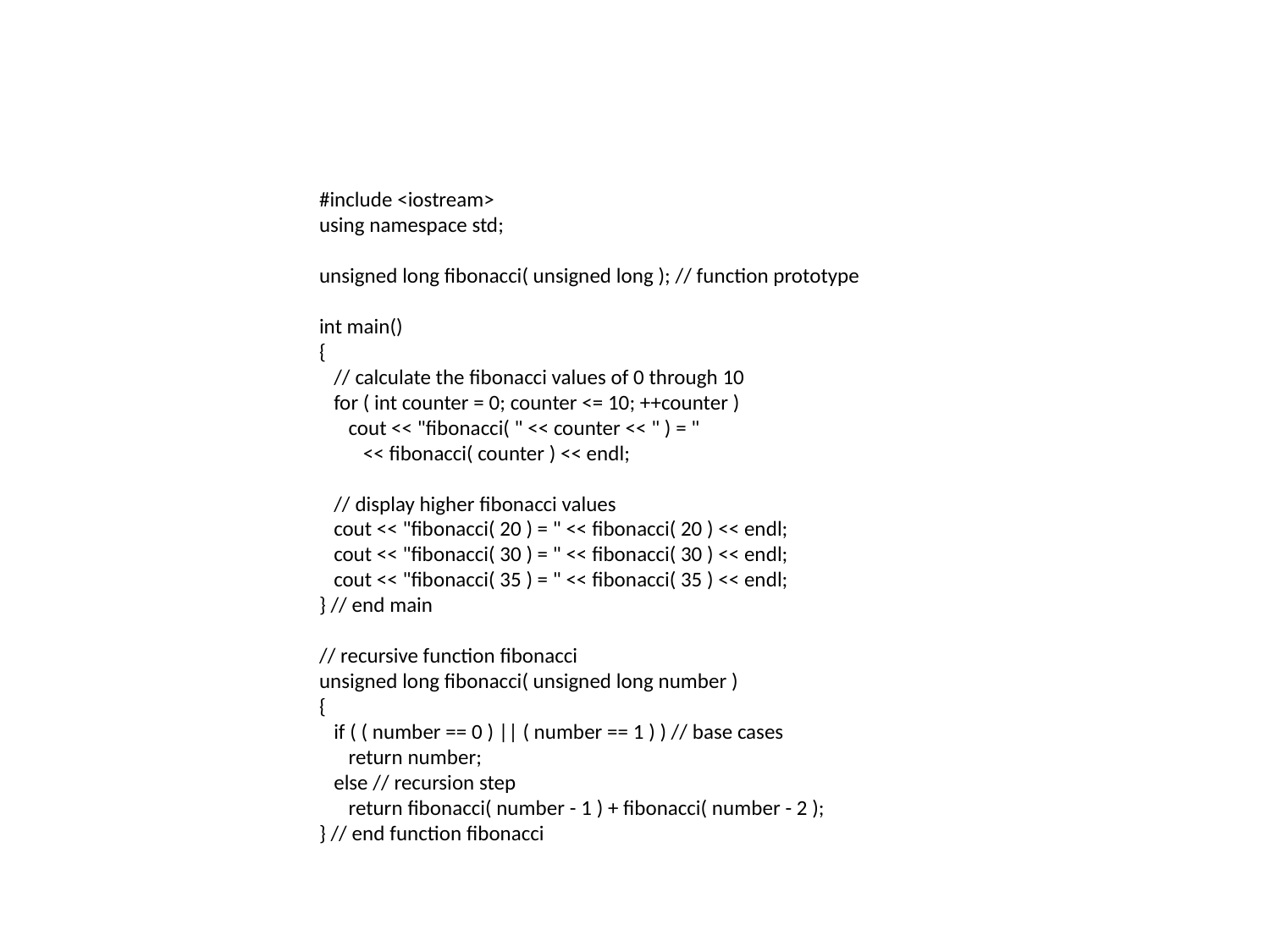

#include <iostream>
using namespace std;

unsigned long fibonacci( unsigned long ); // function prototype

int main()
{
   // calculate the fibonacci values of 0 through 10
   for ( int counter = 0; counter <= 10; ++counter )
      cout << "fibonacci( " << counter << " ) = "
         << fibonacci( counter ) << endl;

   // display higher fibonacci values
   cout << "fibonacci( 20 ) = " << fibonacci( 20 ) << endl;
   cout << "fibonacci( 30 ) = " << fibonacci( 30 ) << endl;
   cout << "fibonacci( 35 ) = " << fibonacci( 35 ) << endl;
} // end main

// recursive function fibonacci
unsigned long fibonacci( unsigned long number )
{
   if ( ( number == 0 ) || ( number == 1 ) ) // base cases
      return number;
   else // recursion step
      return fibonacci( number - 1 ) + fibonacci( number - 2 );
} // end function fibonacci